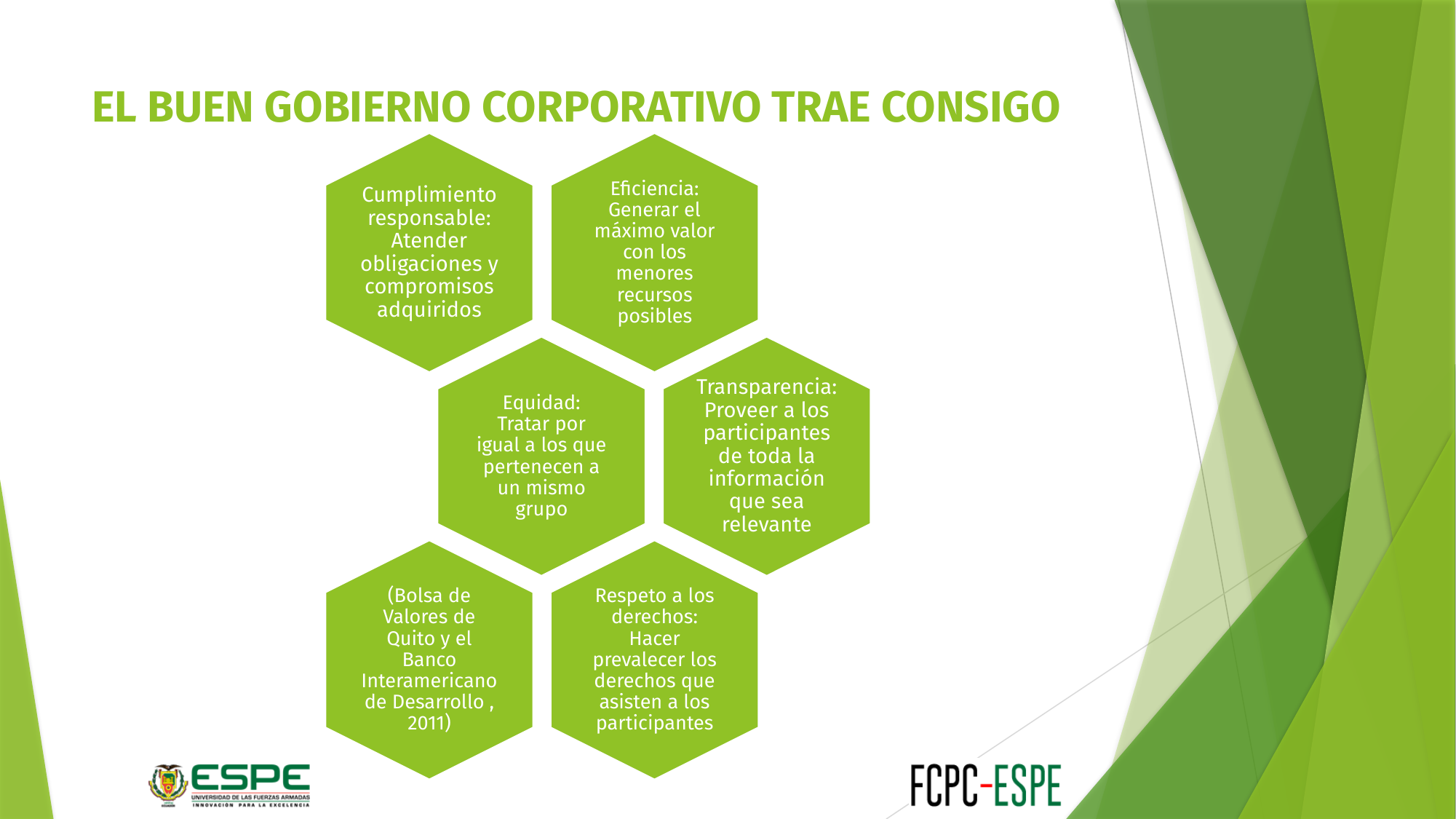

# EL BUEN GOBIERNO CORPORATIVO TRAE CONSIGO
Eficiencia: Generar el máximo valor con los menores recursos posibles
Cumplimiento responsable: Atender obligaciones y compromisos adquiridos
Equidad: Tratar por igual a los que pertenecen a un mismo grupo
Transparencia: Proveer a los participantes de toda la información que sea relevante
Respeto a los derechos: Hacer prevalecer los derechos que asisten a los participantes
(Bolsa de Valores de Quito y el Banco Interamericano de Desarrollo , 2011)